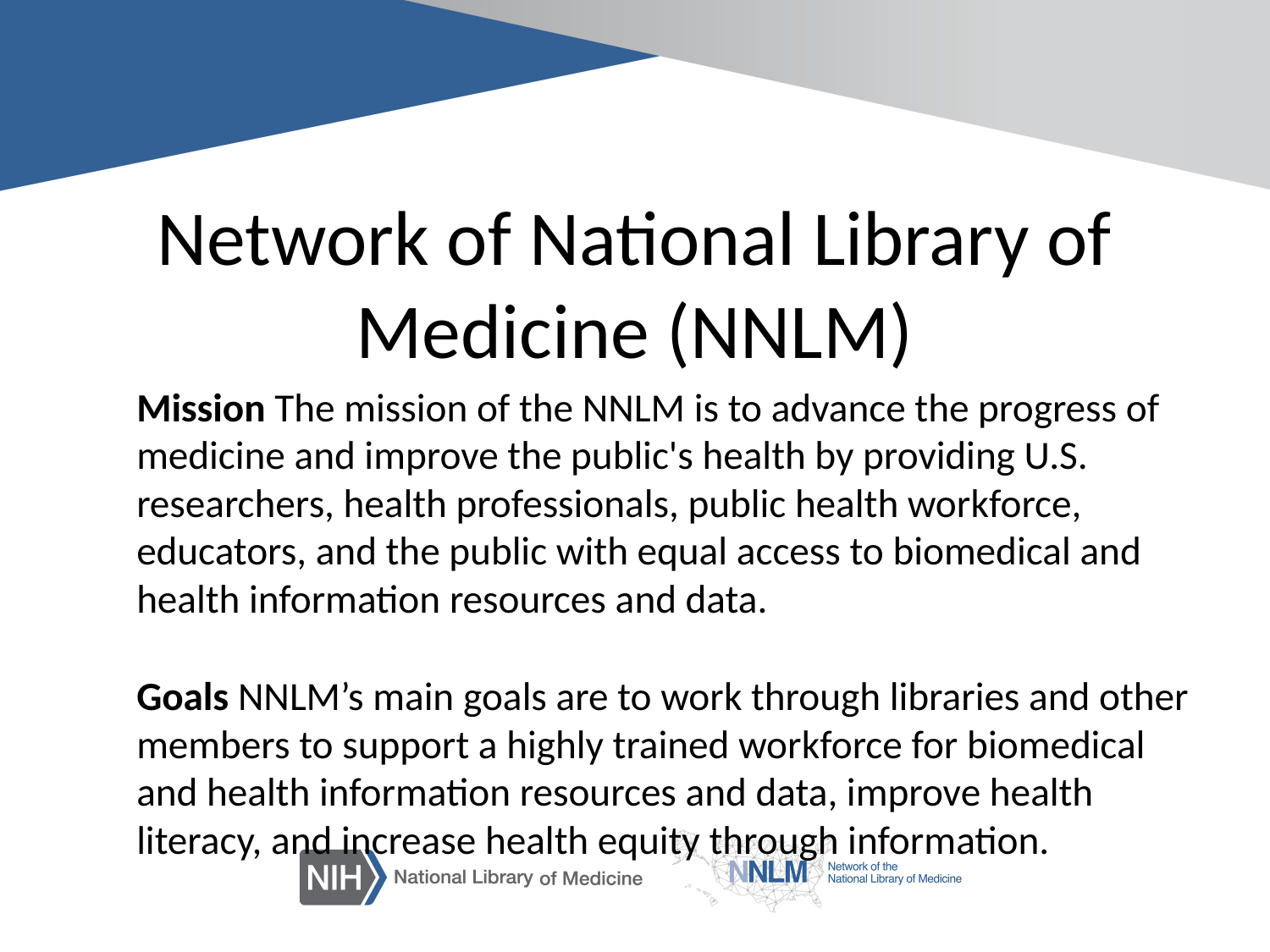

# Network of National Library of Medicine (NNLM)
Mission The mission of the NNLM is to advance the progress of medicine and improve the public's health by providing U.S. researchers, health professionals, public health workforce, educators, and the public with equal access to biomedical and health information resources and data.

Goals NNLM’s main goals are to work through libraries and other members to support a highly trained workforce for biomedical and health information resources and data, improve health literacy, and increase health equity through information.